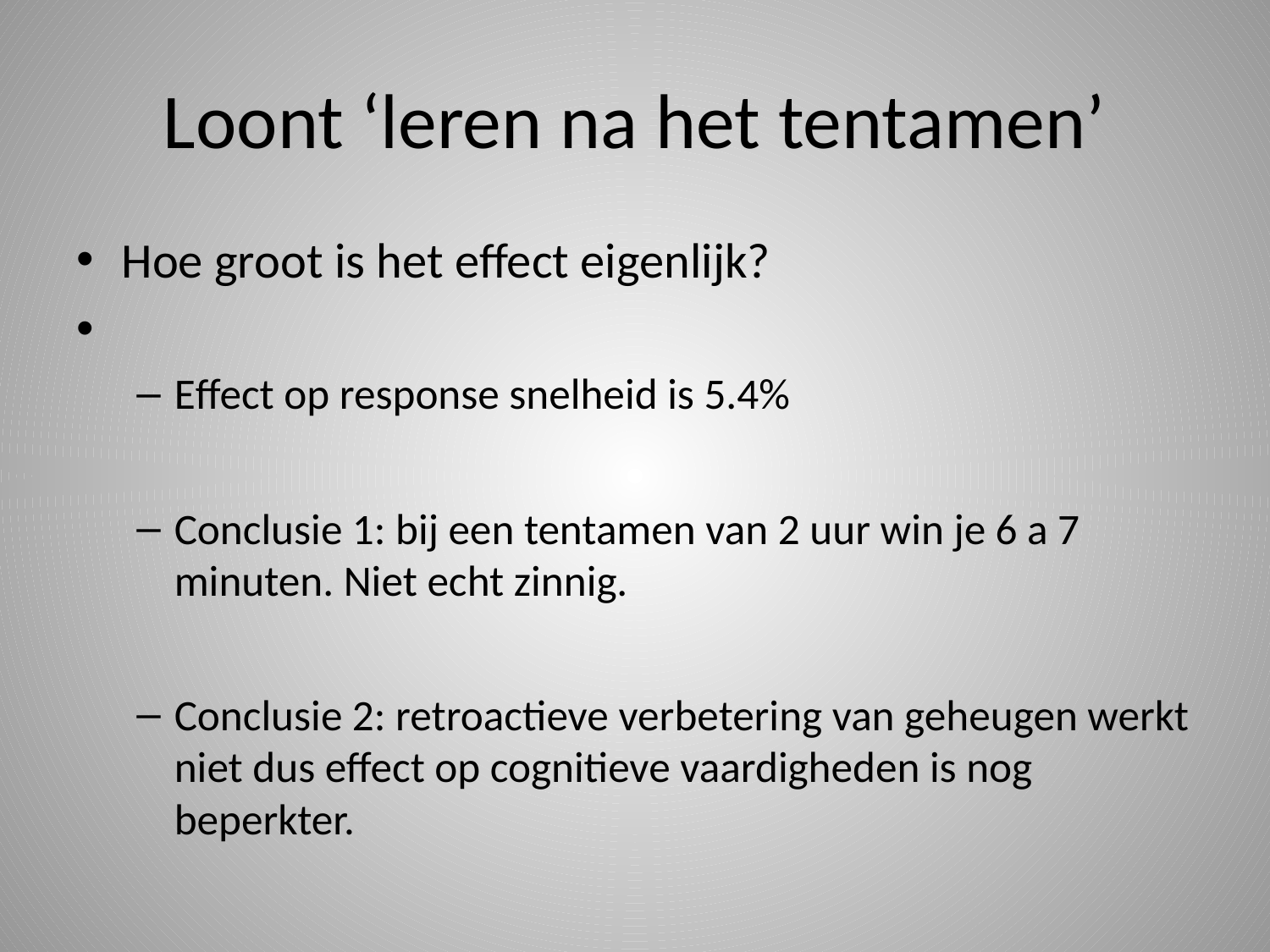

# Loont ‘leren na het tentamen’
Hoe groot is het effect eigenlijk?

Effect op response snelheid is 5.4%

Conclusie 1: bij een tentamen van 2 uur win je 6 a 7 minuten. Niet echt zinnig.

Conclusie 2: retroactieve verbetering van geheugen werkt niet dus effect op cognitieve vaardigheden is nog beperkter.